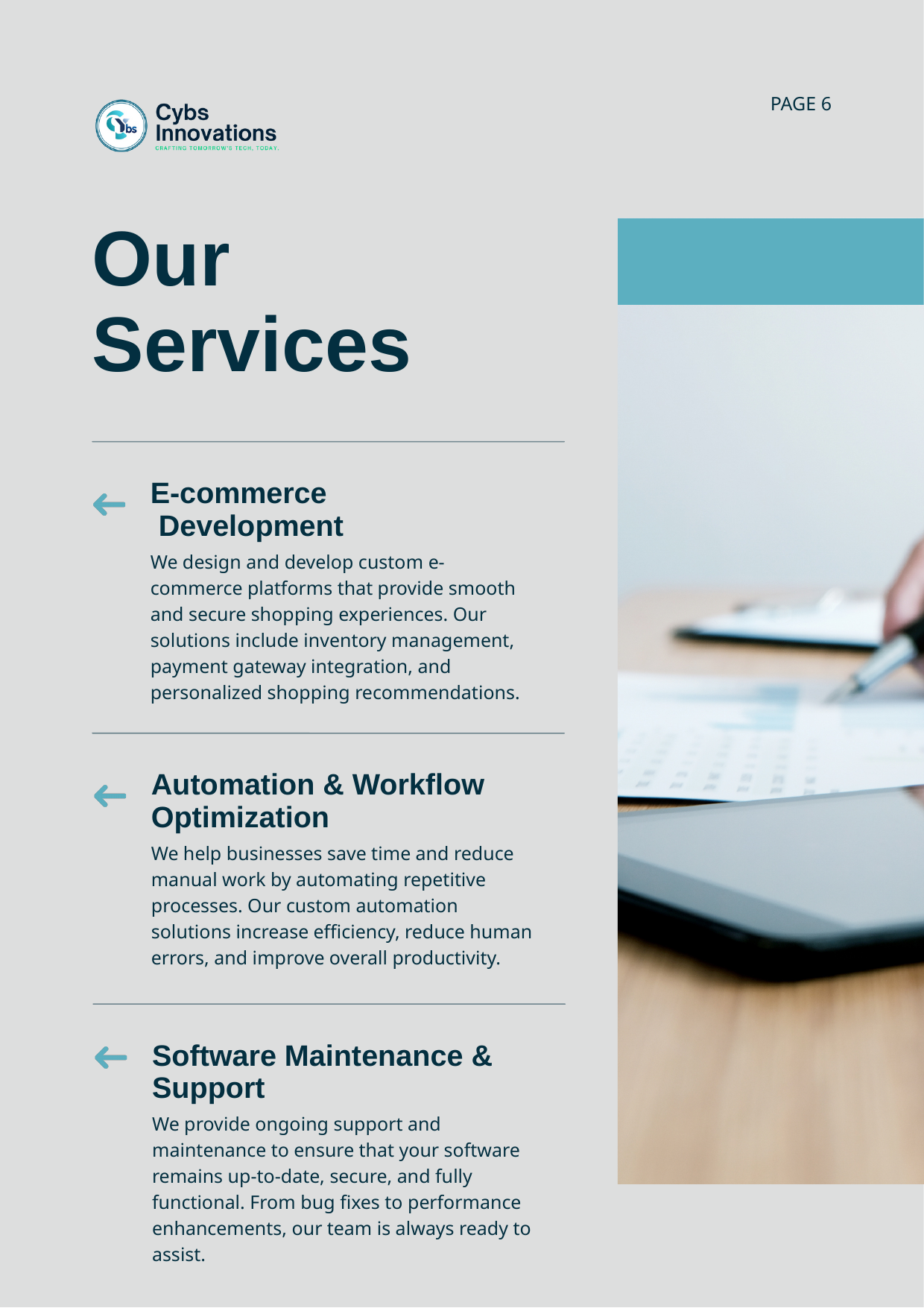

PAGE 6

Our Services

E-commerce
 Development

We design and develop custom e-commerce platforms that provide smooth and secure shopping experiences. Our solutions include inventory management, payment gateway integration, and personalized shopping recommendations.

Automation & Workflow Optimization

We help businesses save time and reduce manual work by automating repetitive processes. Our custom automation solutions increase efficiency, reduce human errors, and improve overall productivity.

Software Maintenance & Support

We provide ongoing support and maintenance to ensure that your software remains up-to-date, secure, and fully functional. From bug fixes to performance enhancements, our team is always ready to assist.